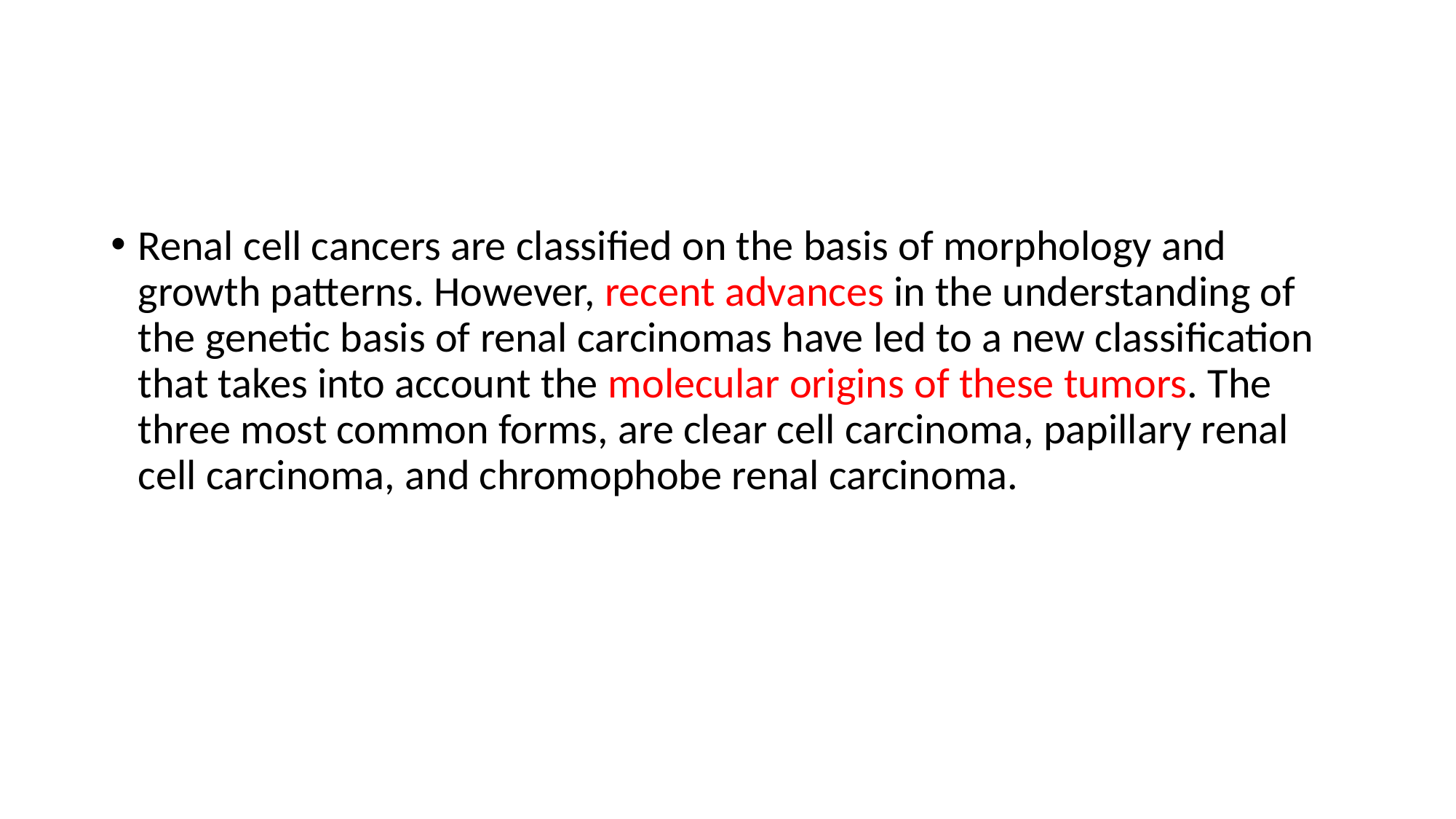

#
Renal cell cancers are classified on the basis of morphology and growth patterns. However, recent advances in the understanding of the genetic basis of renal carcinomas have led to a new classification that takes into account the molecular origins of these tumors. The three most common forms, are clear cell carcinoma, papillary renal cell carcinoma, and chromophobe renal carcinoma.